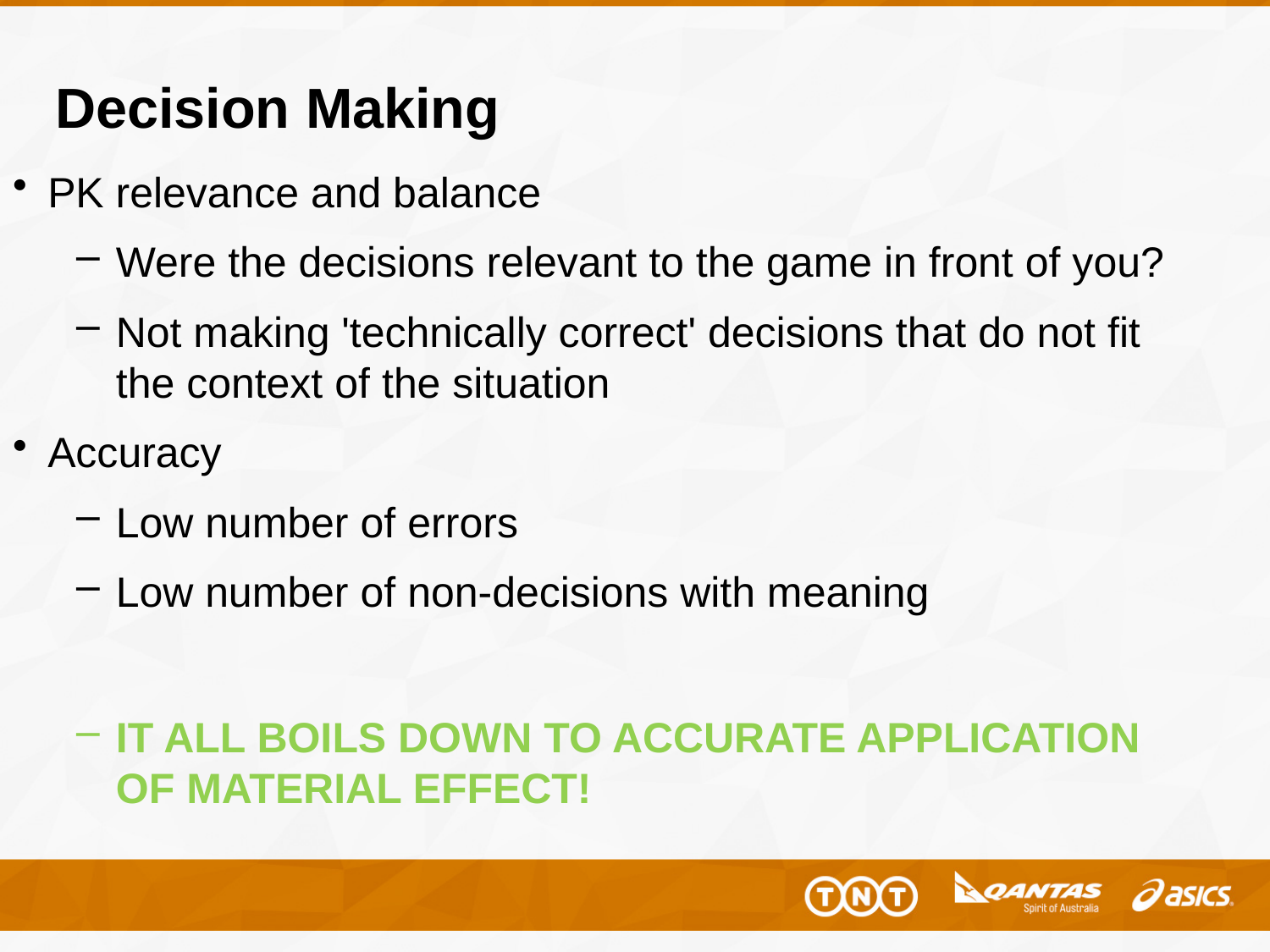

# Decision Making
PK relevance and balance
Were the decisions relevant to the game in front of you?
Not making 'technically correct' decisions that do not fit the context of the situation
Accuracy
Low number of errors
Low number of non-decisions with meaning

IT ALL BOILS DOWN TO ACCURATE APPLICATION OF MATERIAL EFFECT!